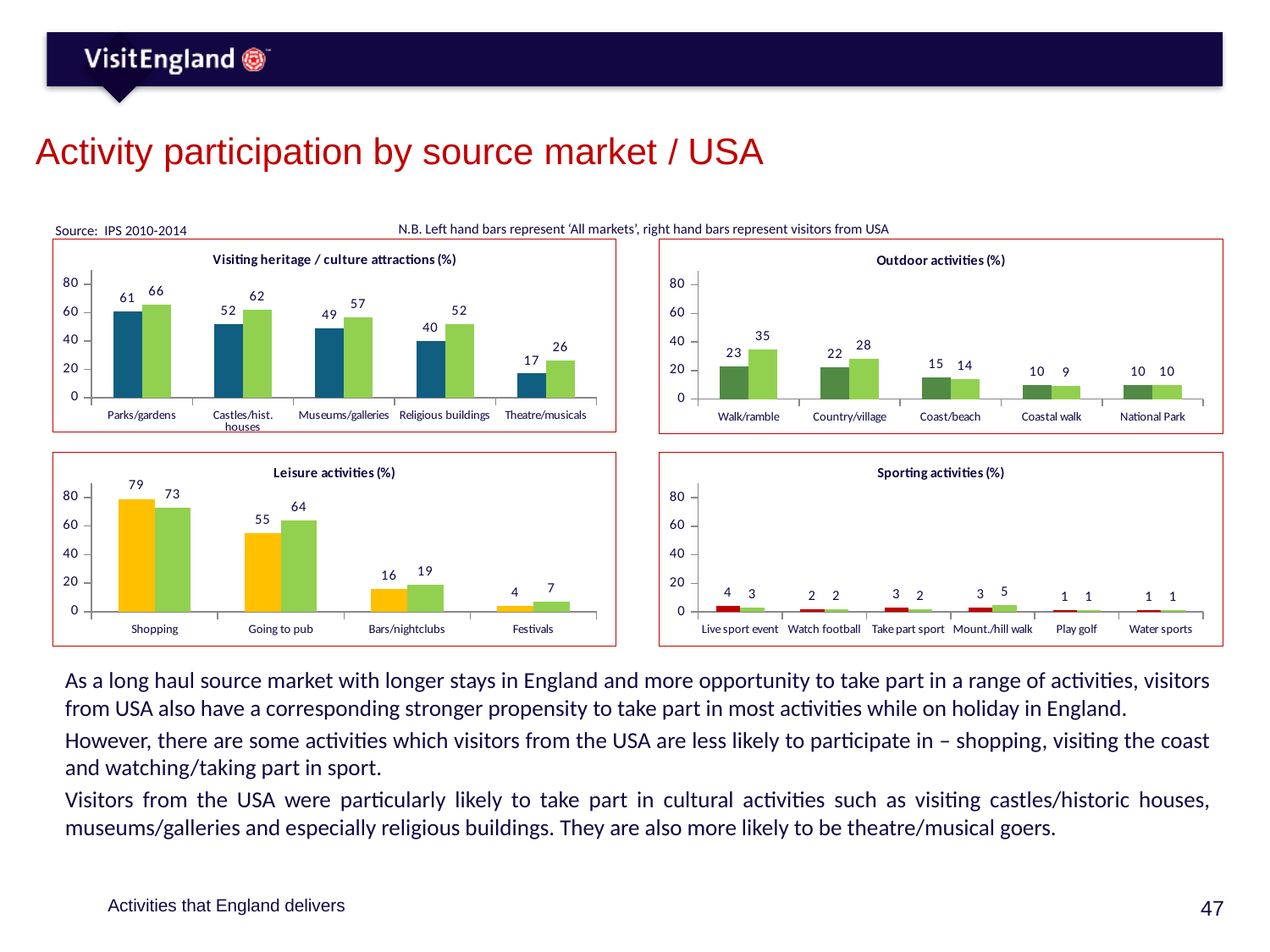

# Activity participation by source market / USA
N.B. Left hand bars represent ‘All markets’, right hand bars represent visitors from USA
Source:  IPS 2010-2014

### Chart: Visiting heritage / culture attractions (%)

| Category | Series 1 | Series 2 |
|---|---|---|
| Parks/gardens | 61.0 | 66.0 |
| Castles/hist. houses | 52.0 | 62.0 |
| Museums/galleries | 49.0 | 57.0 |
| Religious buildings | 40.0 | 52.0 |
| Theatre/musicals | 17.0 | 26.0 |

### Chart: Outdoor activities (%)

| Category | Series 1 | Series 2 |
|---|---|---|
| Walk/ramble | 23.0 | 35.0 |
| Country/village | 22.0 | 28.0 |
| Coast/beach | 15.0 | 14.0 |
| Coastal walk | 10.0 | 9.0 |
| National Park | 10.0 | 10.0 |

### Chart: Leisure activities (%)

| Category | Series 1 | Series 2 |
|---|---|---|
| Shopping | 79.0 | 73.0 |
| Going to pub | 55.0 | 64.0 |
| Bars/nightclubs | 16.0 | 19.0 |
| Festivals | 4.0 | 7.0 |

### Chart: Sporting activities (%)

| Category | Series 1 | Series 2 |
|---|---|---|
| Live sport event | 4.0 | 3.0 |
| Watch football | 2.0 | 2.0 |
| Take part sport | 3.0 | 2.0 |
| Mount./hill walk | 3.0 | 5.0 |
| Play golf | 1.0 | 1.0 |
| Water sports | 1.0 | 1.0 |
As a long haul source market with longer stays in England and more opportunity to take part in a range of activities, visitors from USA also have a corresponding stronger propensity to take part in most activities while on holiday in England.
However, there are some activities which visitors from the USA are less likely to participate in – shopping, visiting the coast and watching/taking part in sport.
Visitors from the USA were particularly likely to take part in cultural activities such as visiting castles/historic houses, museums/galleries and especially religious buildings. They are also more likely to be theatre/musical goers.

Activities that England delivers